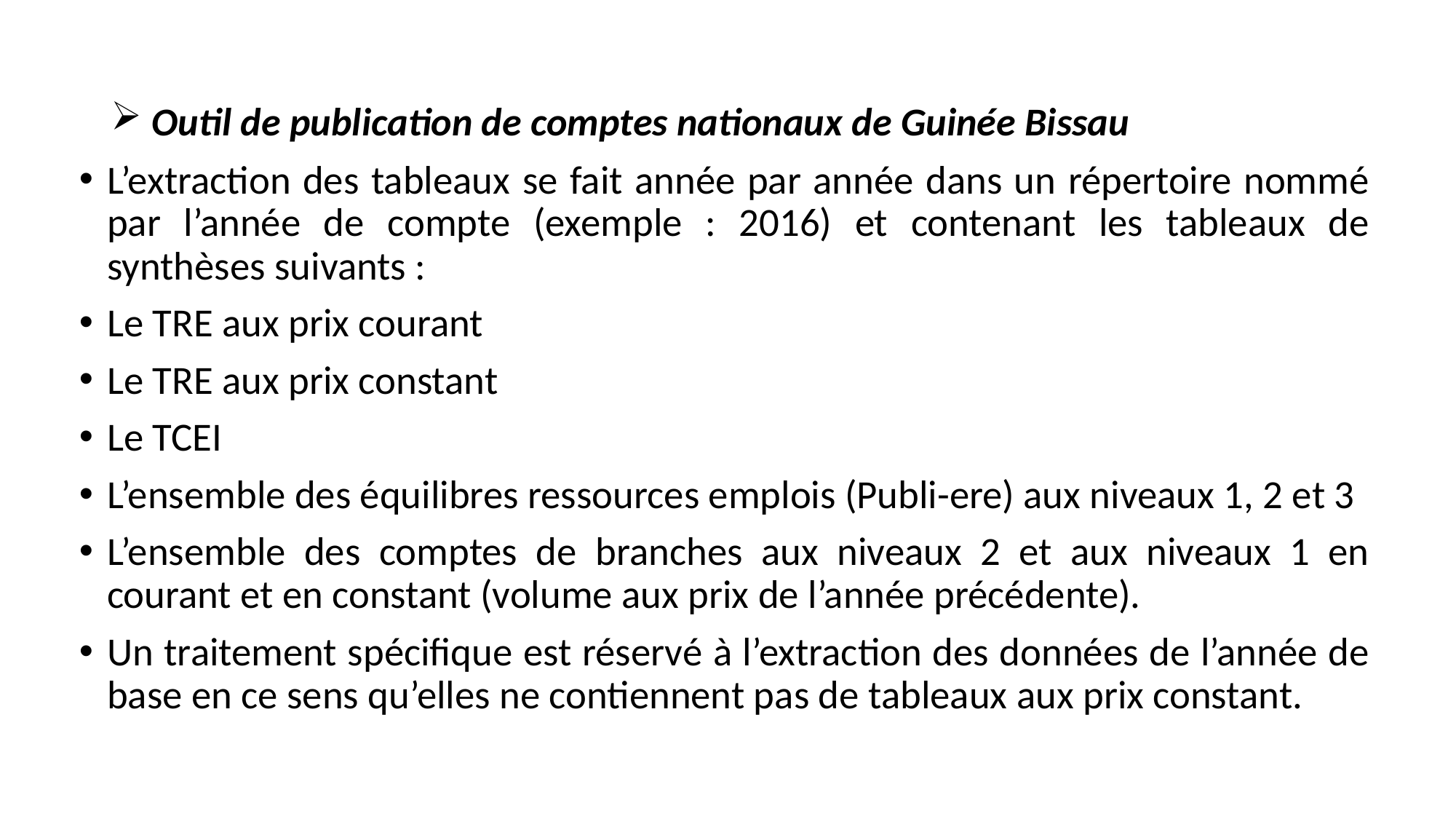

# Outil de publication de comptes nationaux de Guinée Bissau
L’extraction des tableaux se fait année par année dans un répertoire nommé par l’année de compte (exemple : 2016) et contenant les tableaux de synthèses suivants :
Le TRE aux prix courant
Le TRE aux prix constant
Le TCEI
L’ensemble des équilibres ressources emplois (Publi-ere) aux niveaux 1, 2 et 3
L’ensemble des comptes de branches aux niveaux 2 et aux niveaux 1 en courant et en constant (volume aux prix de l’année précédente).
Un traitement spécifique est réservé à l’extraction des données de l’année de base en ce sens qu’elles ne contiennent pas de tableaux aux prix constant.